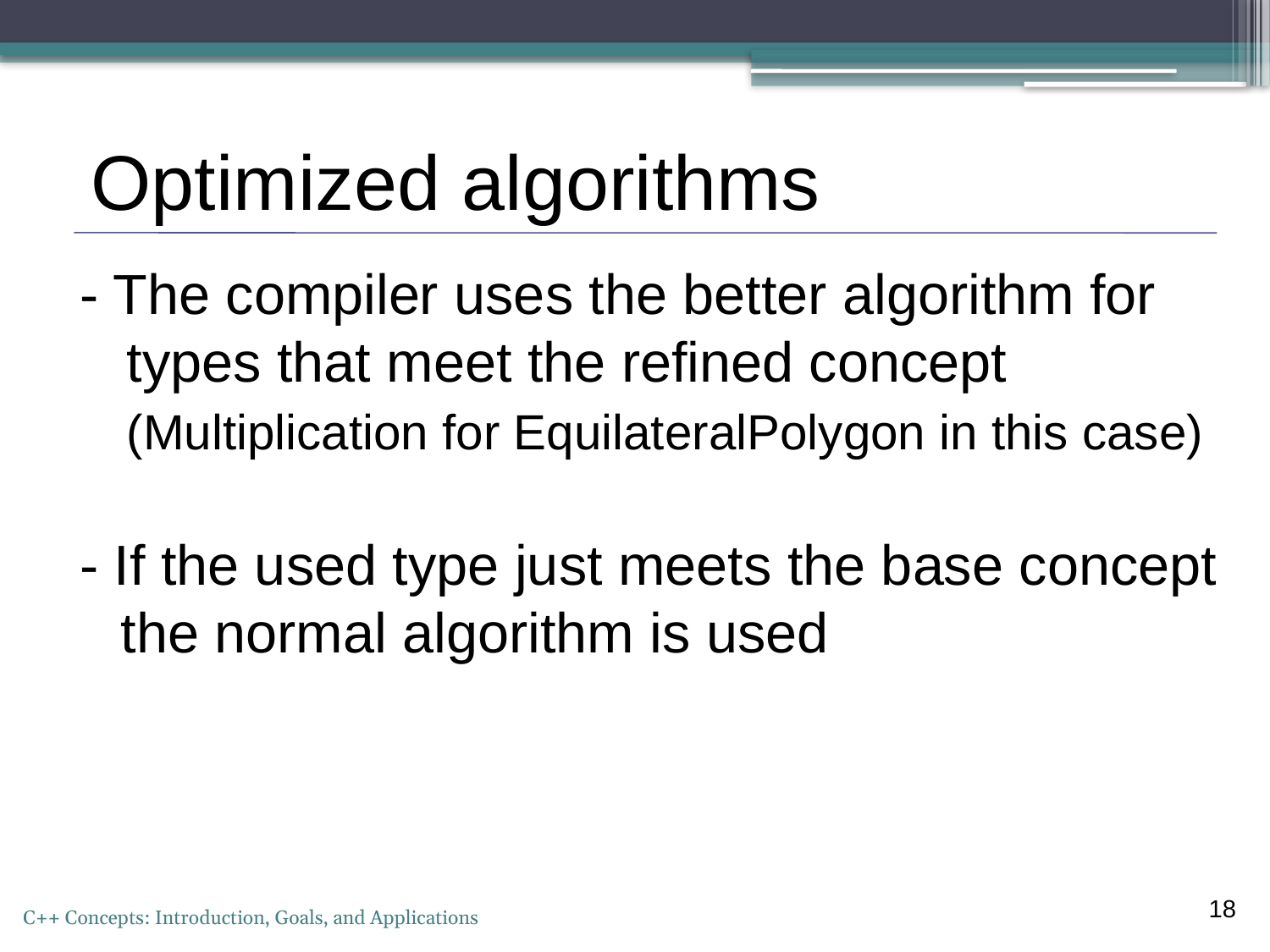

- The compiler uses the better algorithm for
          types that meet the refined concept
          (Multiplication for EquilateralPolygon in this case)

       - If the used type just meets the base concept
          	  the normal algorithm is used

Optimized algorithms

18
C++ Concepts: Introduction, Goals, and Applications